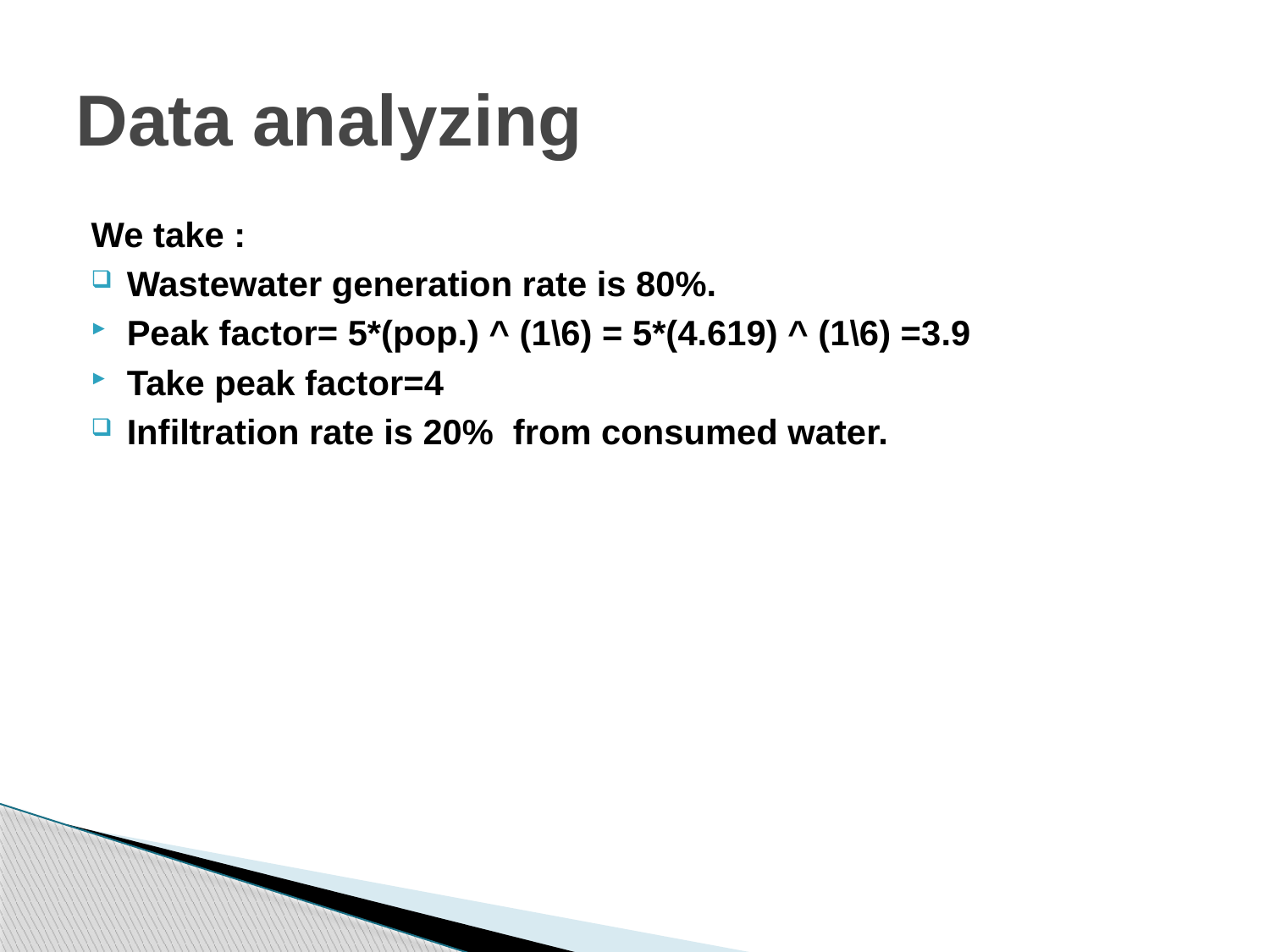

# Data analyzing
We take :
Wastewater generation rate is 80%.
Peak factor= 5*(pop.) ^ (1\6) = 5*(4.619) ^ (1\6) =3.9
Take peak factor=4
Infiltration rate is 20%  from consumed water.